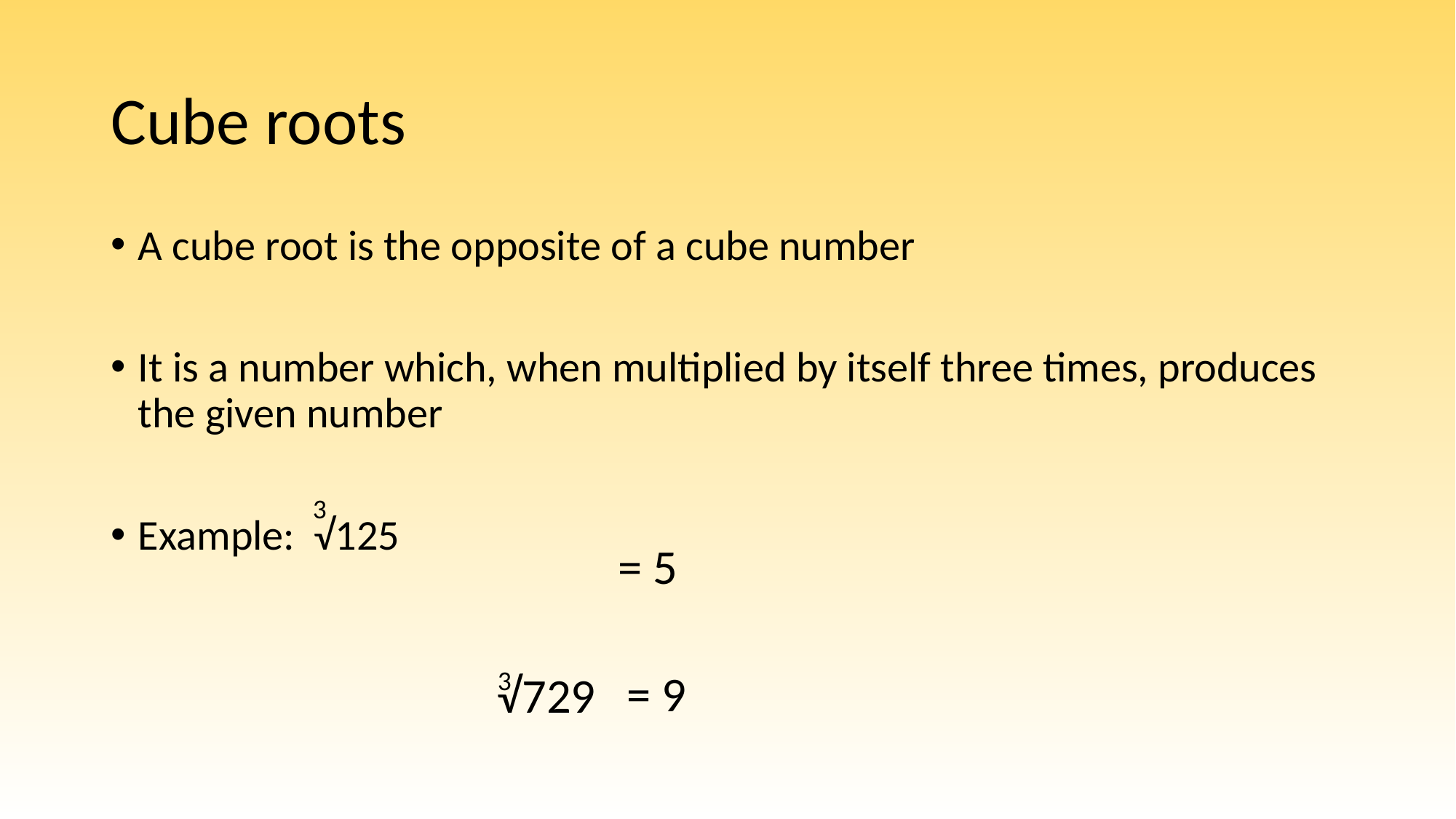

# Cube roots
A cube root is the opposite of a cube number

It is a number which, when multiplied by itself three times, produces the given number

Example:  √125
3
= 5
3
= 9
√729